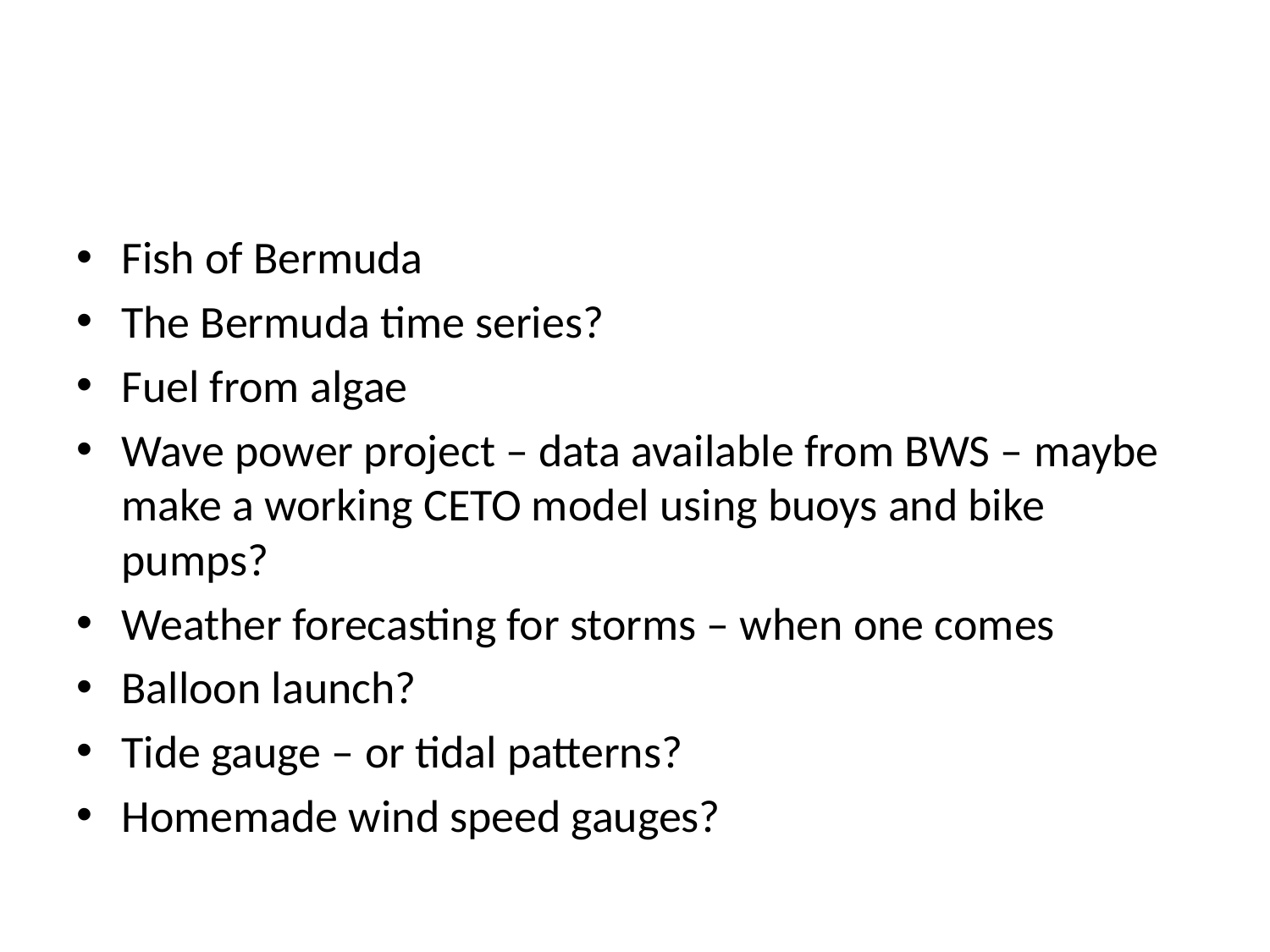

Fish of Bermuda
The Bermuda time series?
Fuel from algae
Wave power project – data available from BWS – maybe make a working CETO model using buoys and bike pumps?
Weather forecasting for storms – when one comes
Balloon launch?
Tide gauge – or tidal patterns?
Homemade wind speed gauges?